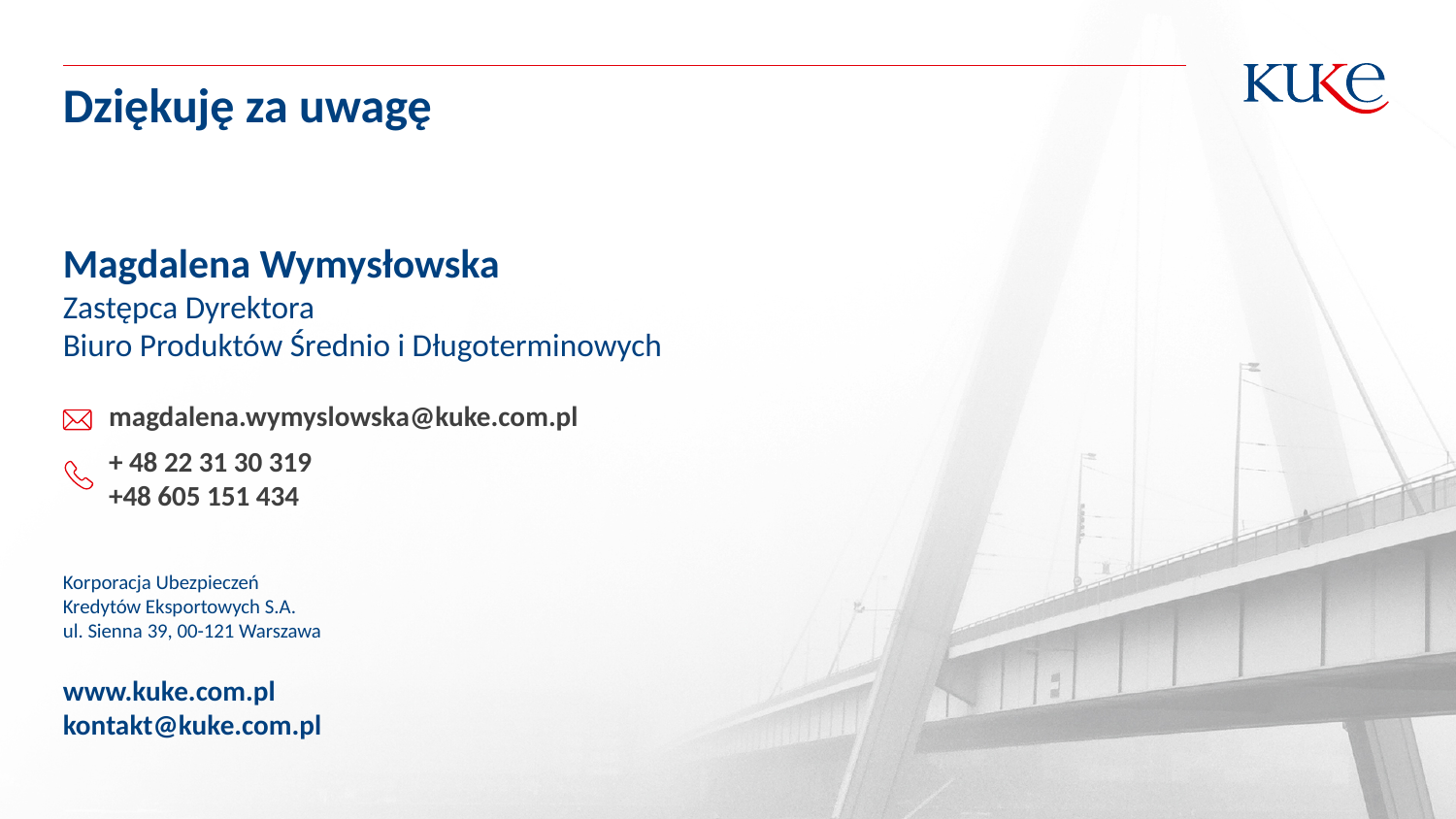

Dziękuję za uwagę
Magdalena Wymysłowska
Zastępca Dyrektora
Biuro Produktów Średnio i Długoterminowych
magdalena.wymyslowska@kuke.com.pl

+ 48 22 31 30 319
+48 605 151 434

Korporacja Ubezpieczeń
Kredytów Eksportowych S.A.
ul. Sienna 39, 00-121 Warszawa
www.kuke.com.pl
kontakt@kuke.com.pl